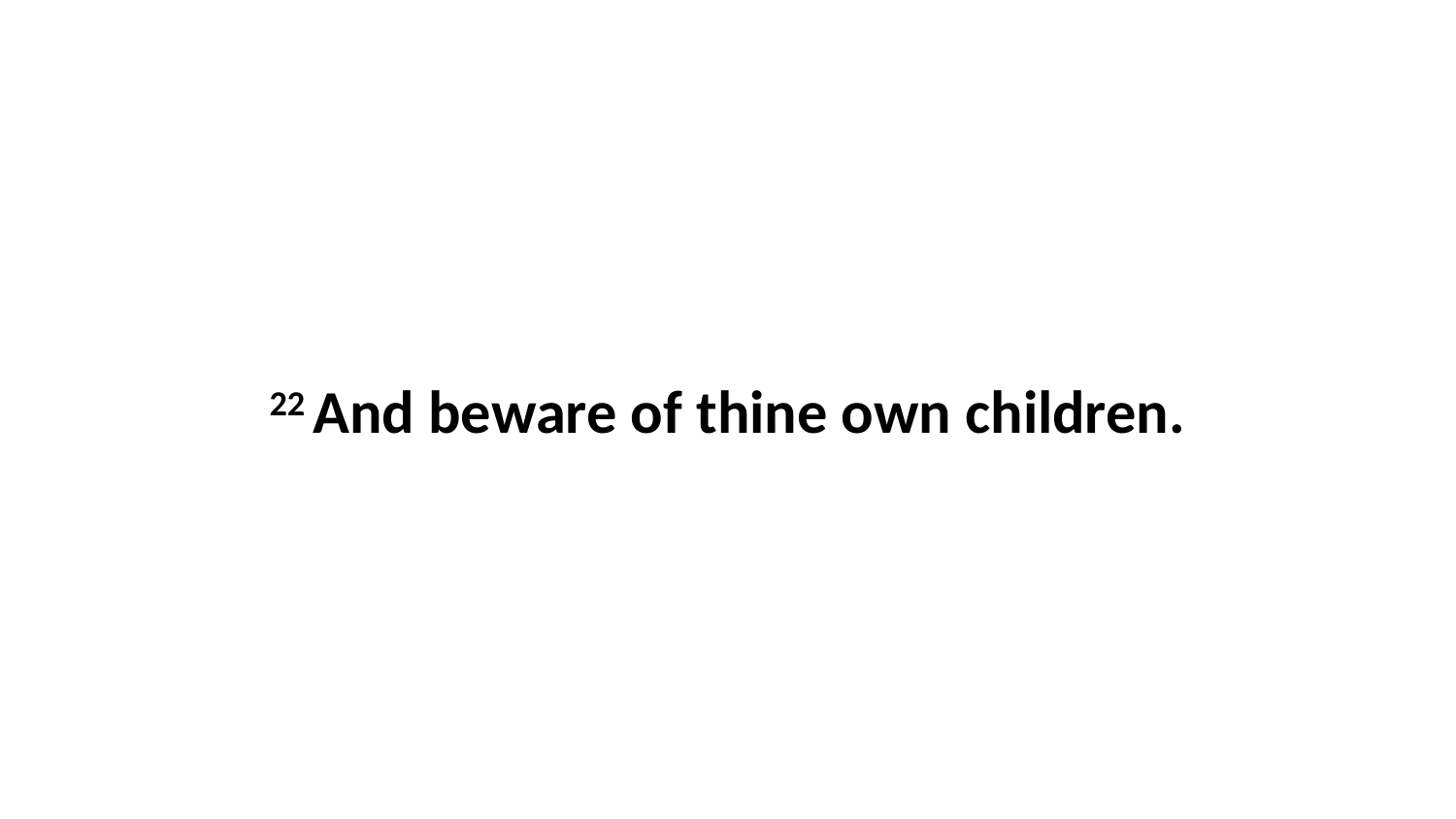

22 And beware of thine own children.